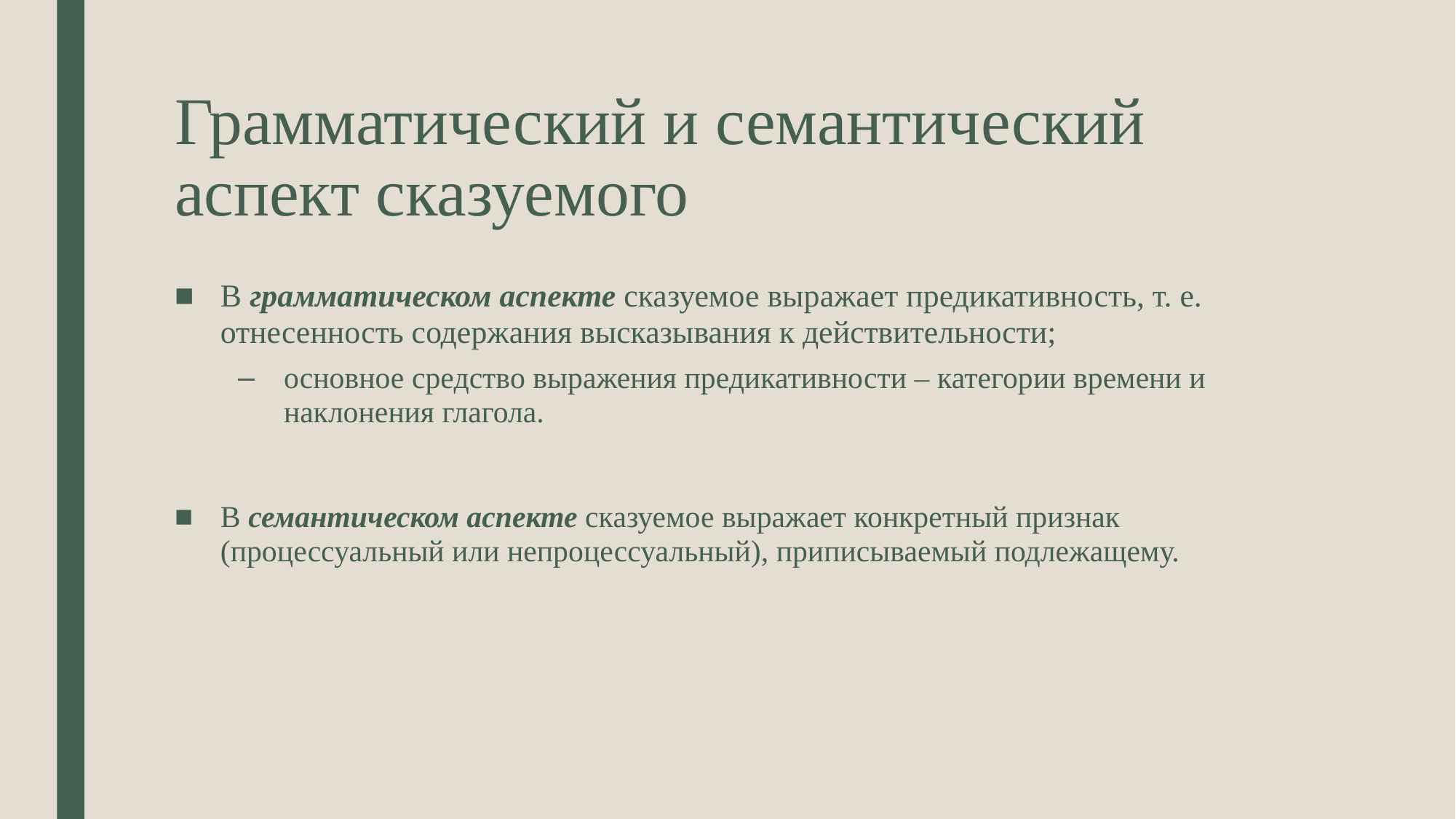

# Грамматический и семантический аспект сказуемого
В грамматическом аспекте сказуемое выражает предикативность, т. е. отнесенность содержания высказывания к действительности;
основное средство выражения предикативности – категории времени и наклонения глагола.

В семантическом аспекте сказуемое выражает конкретный признак (процессуальный или непроцессуальный), приписываемый подлежащему.